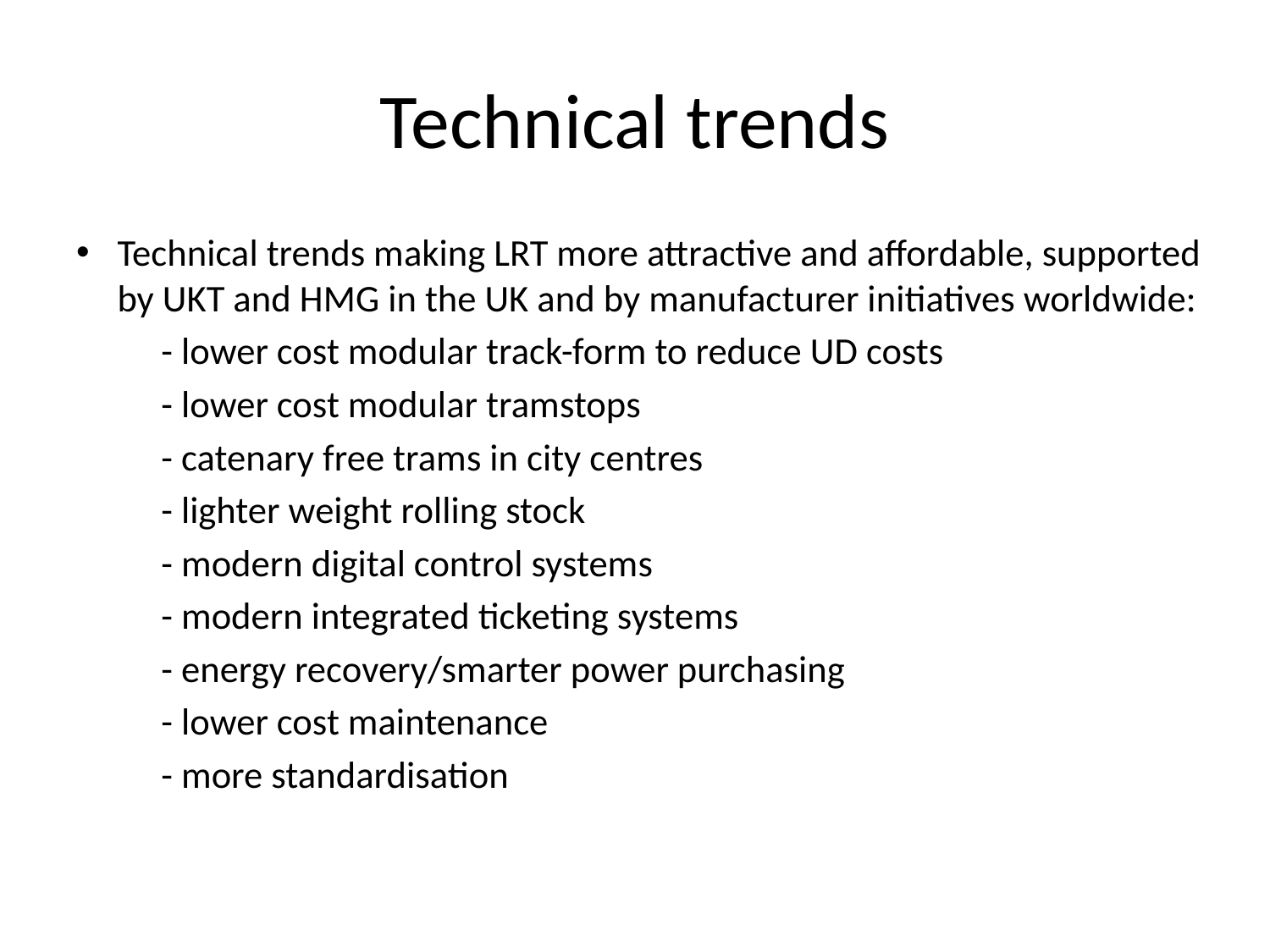

# Technical trends
Technical trends making LRT more attractive and affordable, supported by UKT and HMG in the UK and by manufacturer initiatives worldwide:
	- lower cost modular track-form to reduce UD costs
	- lower cost modular tramstops
	- catenary free trams in city centres
	- lighter weight rolling stock
	- modern digital control systems
	- modern integrated ticketing systems
	- energy recovery/smarter power purchasing
	- lower cost maintenance
	- more standardisation